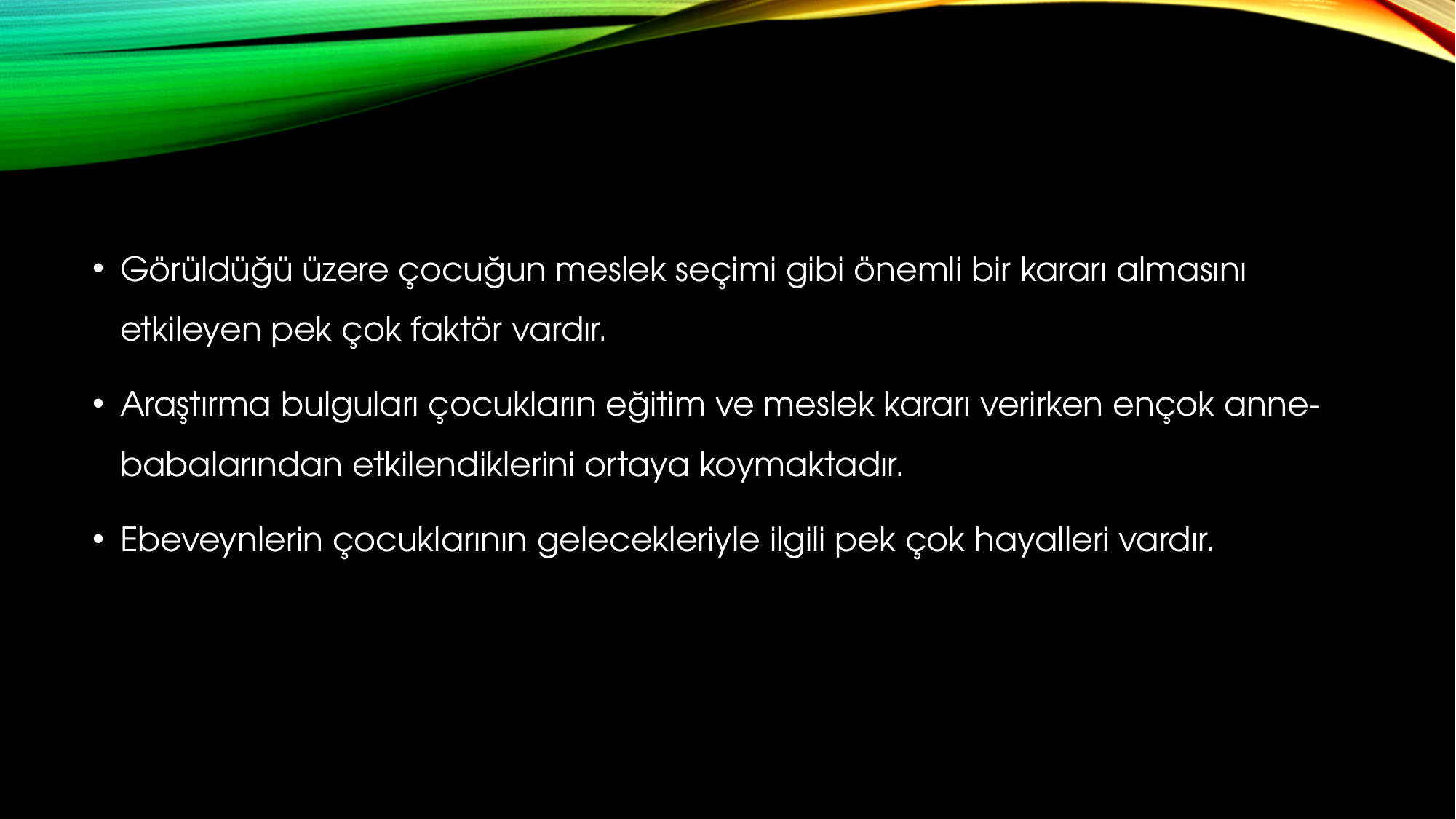

Görüldüğü üzere çocuğun meslek seçimi gibi önemli bir kararı almasını etkileyen pek çok faktör vardır.
Araştırma bulguları çocukların eğitim ve meslek kararı verirken ençok anne-babalarından etkilendiklerini ortaya koymaktadır.
Ebeveynlerin çocuklarının gelecekleriyle ilgili pek çok hayalleri vardır.